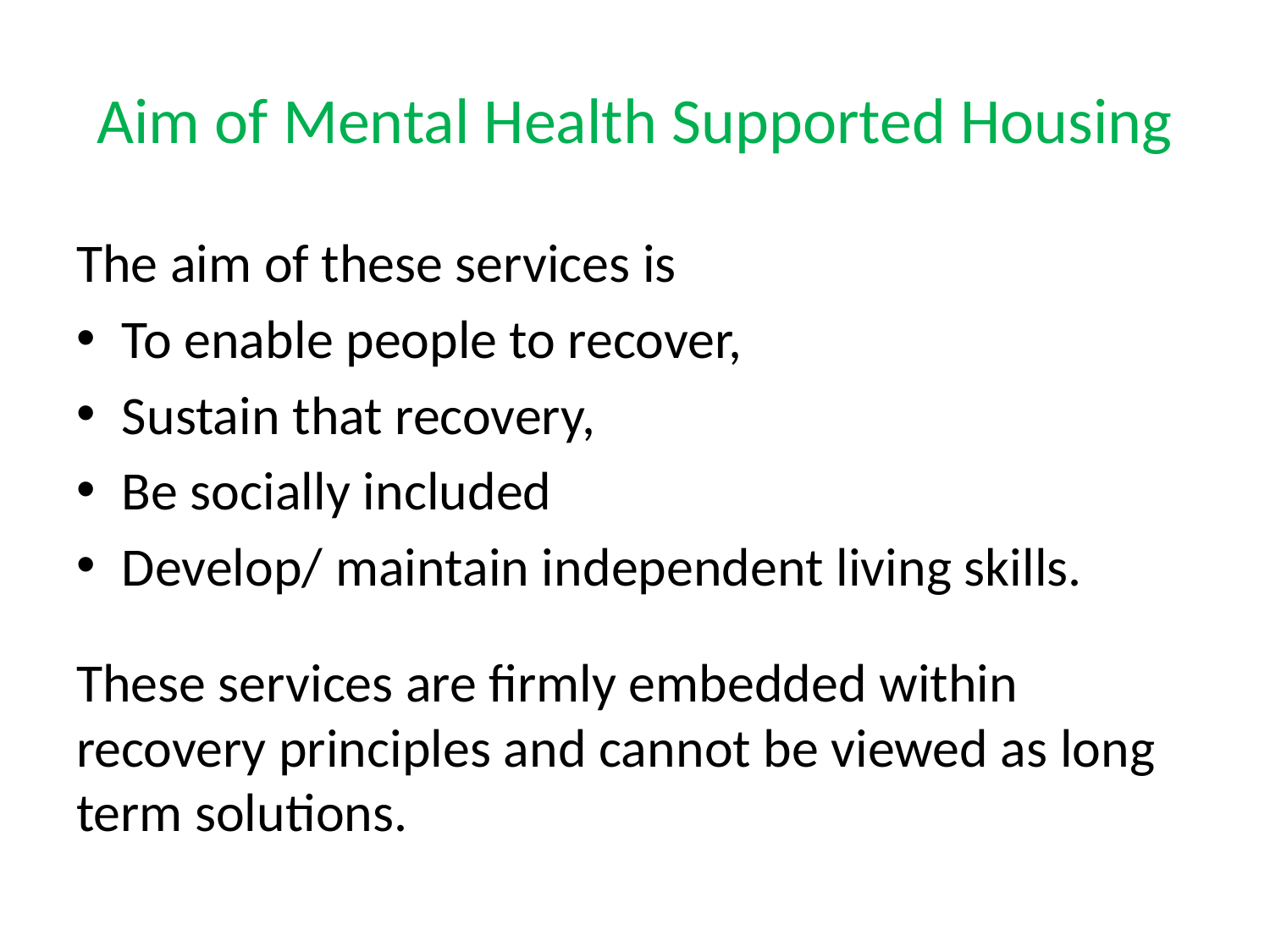

# Aim of Mental Health Supported Housing
The aim of these services is
To enable people to recover,
Sustain that recovery,
Be socially included
Develop/ maintain independent living skills.

These services are firmly embedded within recovery principles and cannot be viewed as long term solutions.